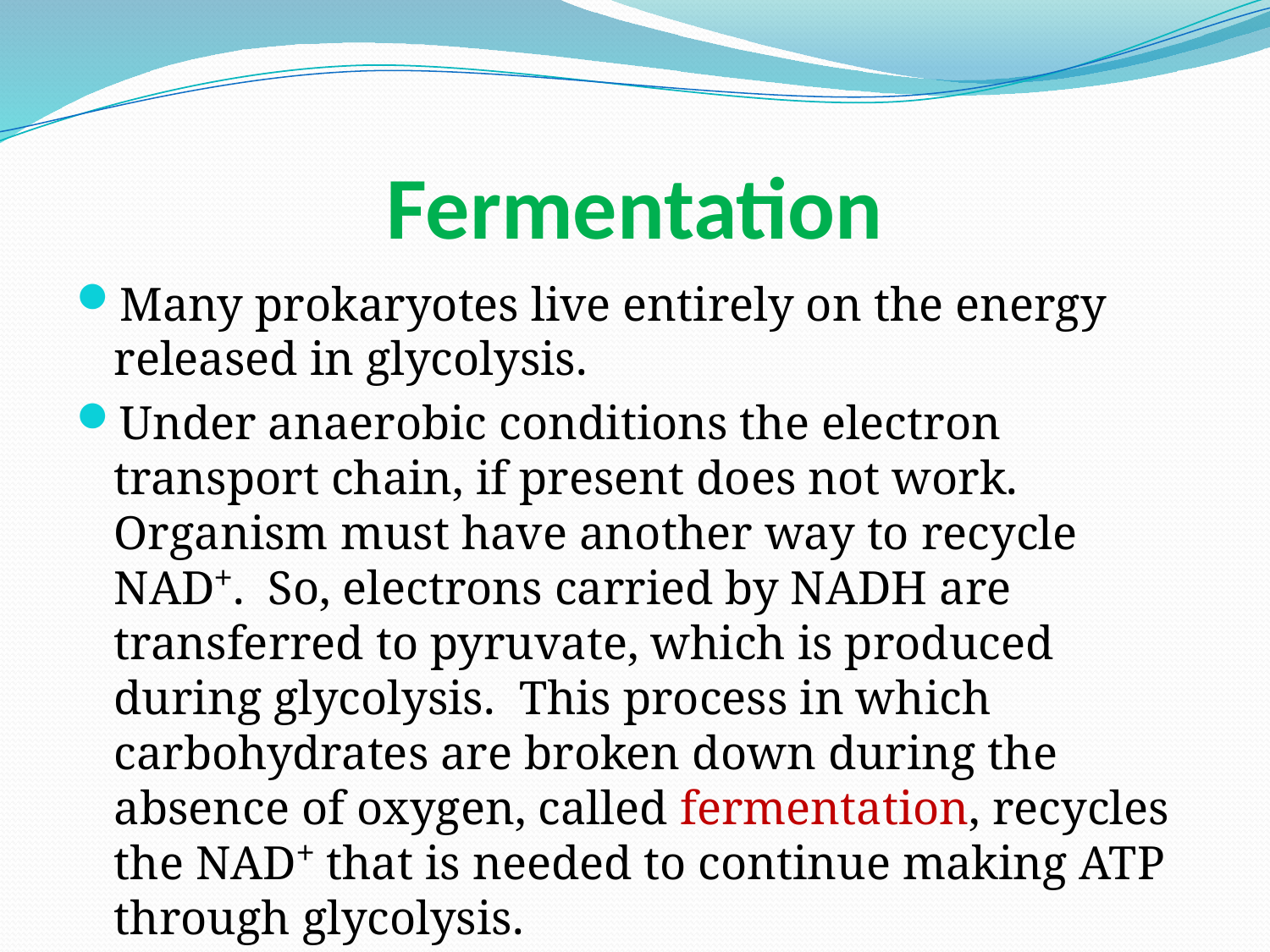

# Fermentation
Many prokaryotes live entirely on the energy released in glycolysis.
Under anaerobic conditions the electron transport chain, if present does not work.  Organism must have another way to recycle NAD⁺.  So, electrons carried by NADH are transferred to pyruvate, which is produced during glycolysis.  This process in which carbohydrates are broken down during the absence of oxygen, called fermentation, recycles the NAD⁺ that is needed to continue making ATP through glycolysis.